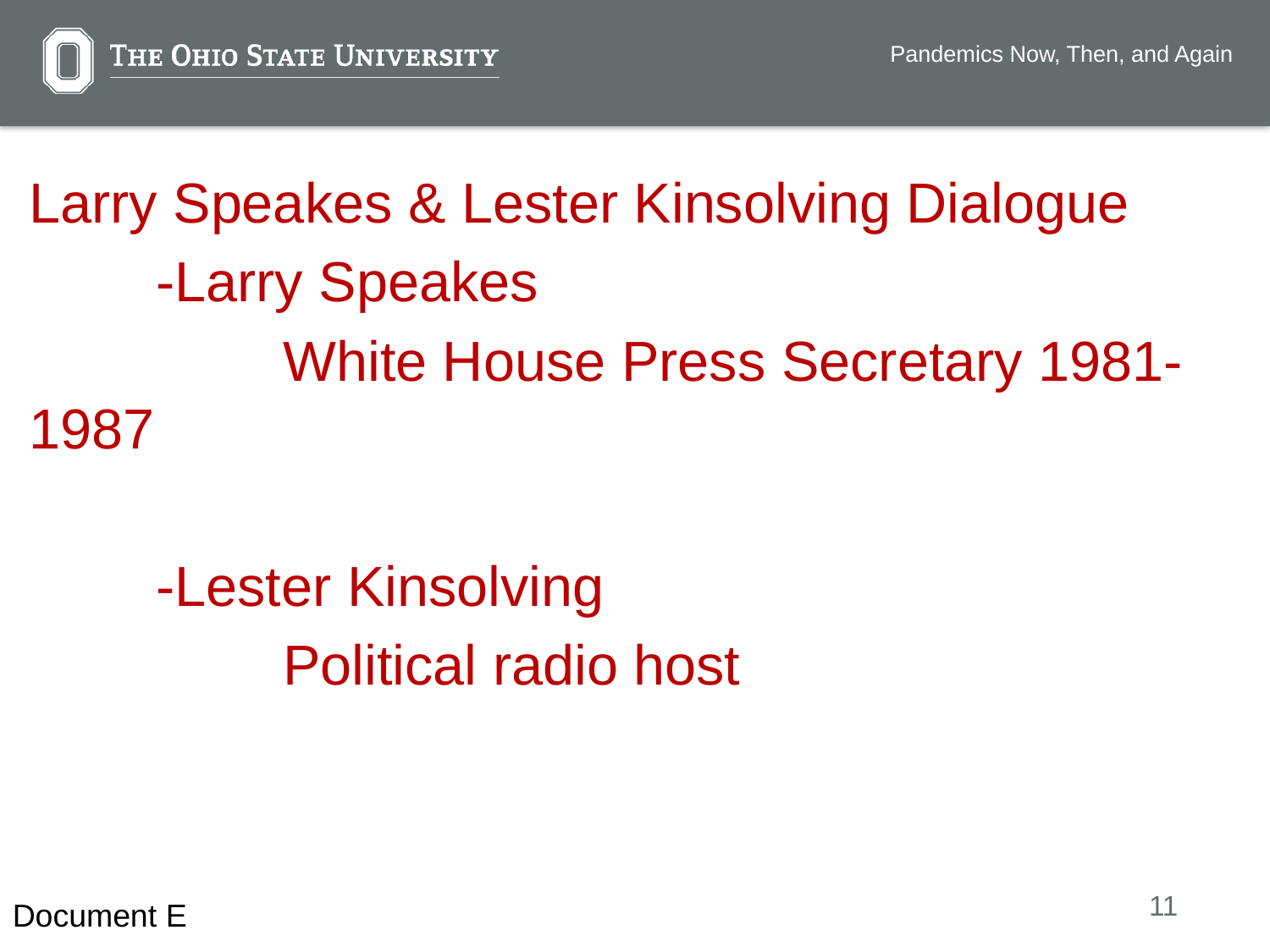

Pandemics Now, Then, and Again
Larry Speakes & Lester Kinsolving Dialogue
	-Larry Speakes
		White House Press Secretary 1981-1987

	-Lester Kinsolving
		Political radio host
Document E